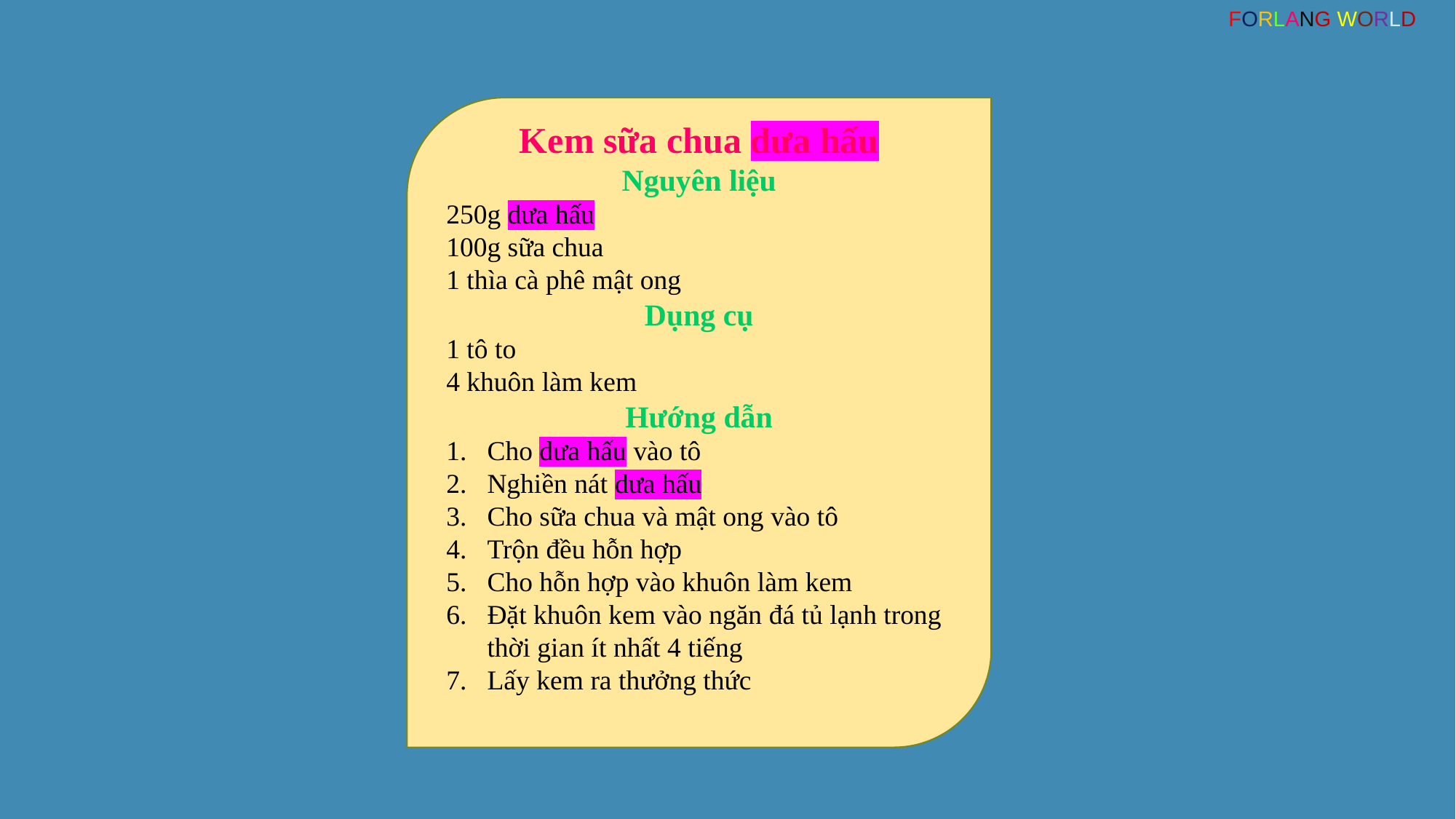

FORLANG WORLD
Kem sữa chua dưa hấu
Nguyên liệu
250g dưa hấu
100g sữa chua
1 thìa cà phê mật ong
Dụng cụ
1 tô to
4 khuôn làm kem
Hướng dẫn
Cho dưa hấu vào tô
Nghiền nát dưa hấu
Cho sữa chua và mật ong vào tô
Trộn đều hỗn hợp
Cho hỗn hợp vào khuôn làm kem
Đặt khuôn kem vào ngăn đá tủ lạnh trong thời gian ít nhất 4 tiếng
Lấy kem ra thưởng thức